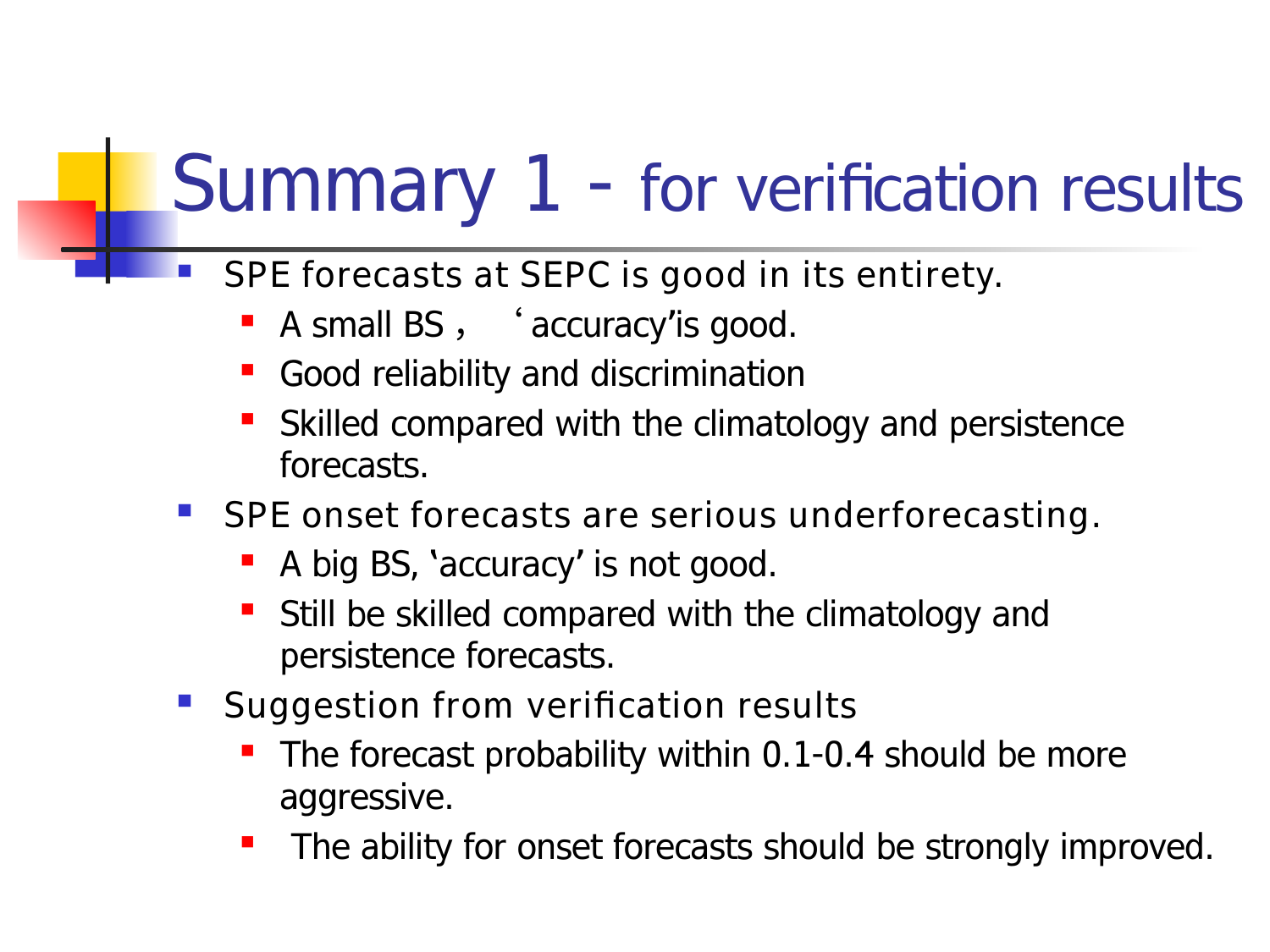

# Summary 1 - for verification results
SPE forecasts at SEPC is good in its entirety.
A small BS，‘accuracy’is good.
Good reliability and discrimination
Skilled compared with the climatology and persistence forecasts.
SPE onset forecasts are serious underforecasting.
A big BS, ‘accuracy’ is not good.
Still be skilled compared with the climatology and persistence forecasts.
Suggestion from verification results
The forecast probability within 0.1-0.4 should be more aggressive.
 The ability for onset forecasts should be strongly improved.